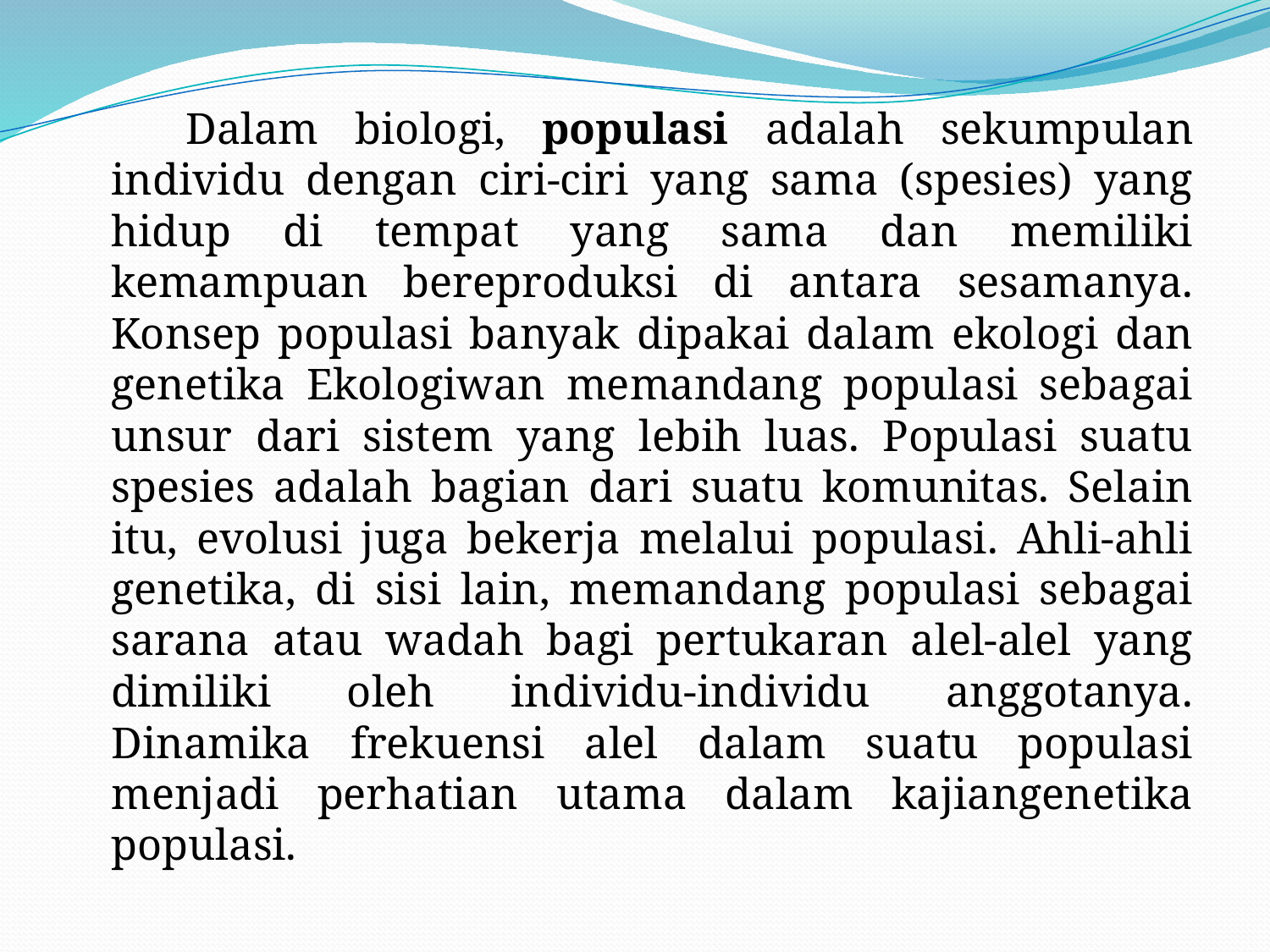

Dalam biologi, populasi adalah sekumpulan individu dengan ciri-ciri yang sama (spesies) yang hidup di tempat yang sama dan memiliki kemampuan bereproduksi di antara sesamanya. Konsep populasi banyak dipakai dalam ekologi dan genetika Ekologiwan memandang populasi sebagai unsur dari sistem yang lebih luas. Populasi suatu spesies adalah bagian dari suatu komunitas. Selain itu, evolusi juga bekerja melalui populasi. Ahli-ahli genetika, di sisi lain, memandang populasi sebagai sarana atau wadah bagi pertukaran alel-alel yang dimiliki oleh individu-individu anggotanya. Dinamika frekuensi alel dalam suatu populasi menjadi perhatian utama dalam kajiangenetika populasi.